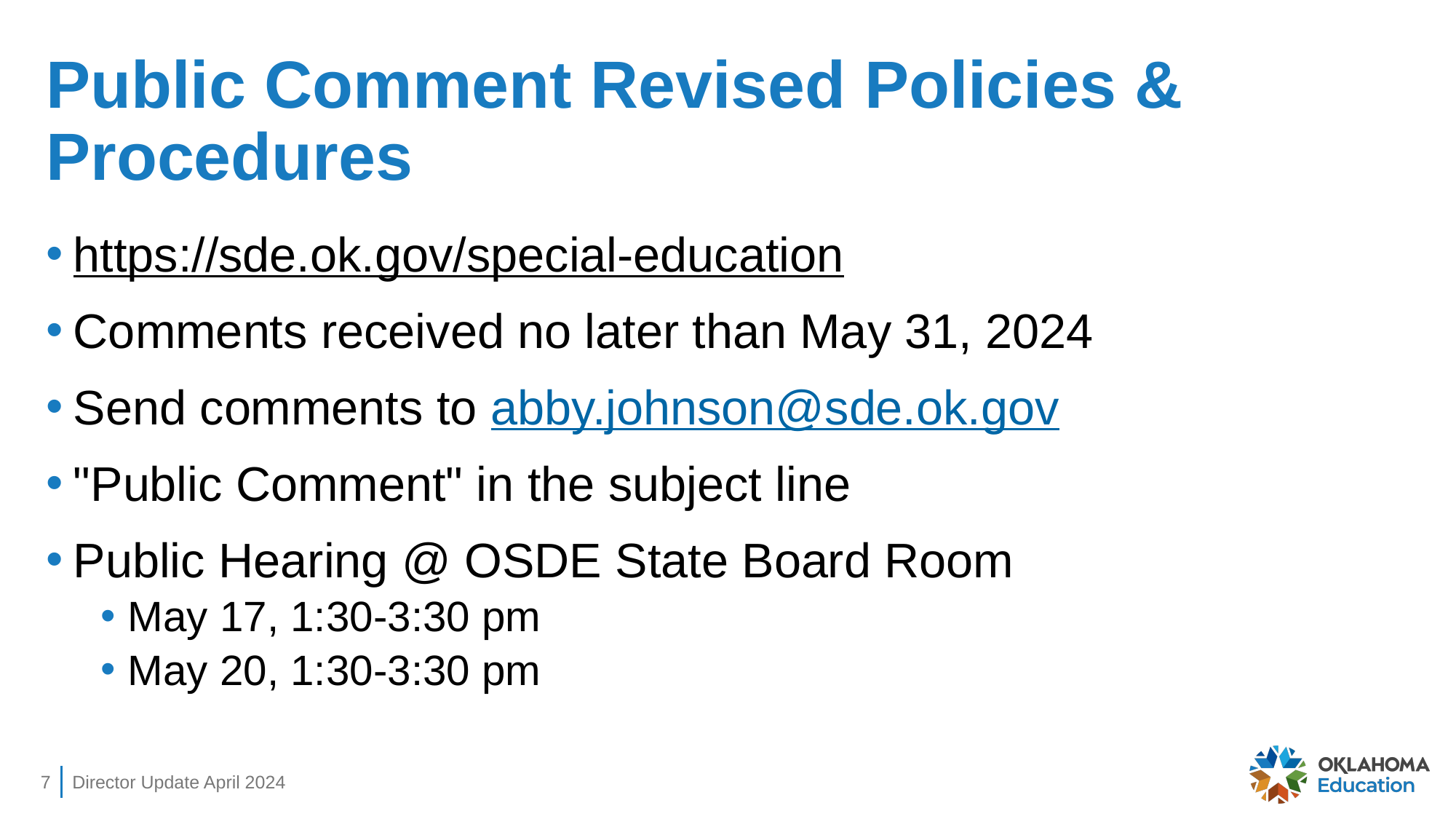

# Public Comment Revised Policies & Procedures
https://sde.ok.gov/special-education
Comments received no later than May 31, 2024
Send comments to abby.johnson@sde.ok.gov
"Public Comment" in the subject line
Public Hearing @ OSDE State Board Room
May 17, 1:30-3:30 pm
May 20, 1:30-3:30 pm
7
Director Update April 2024